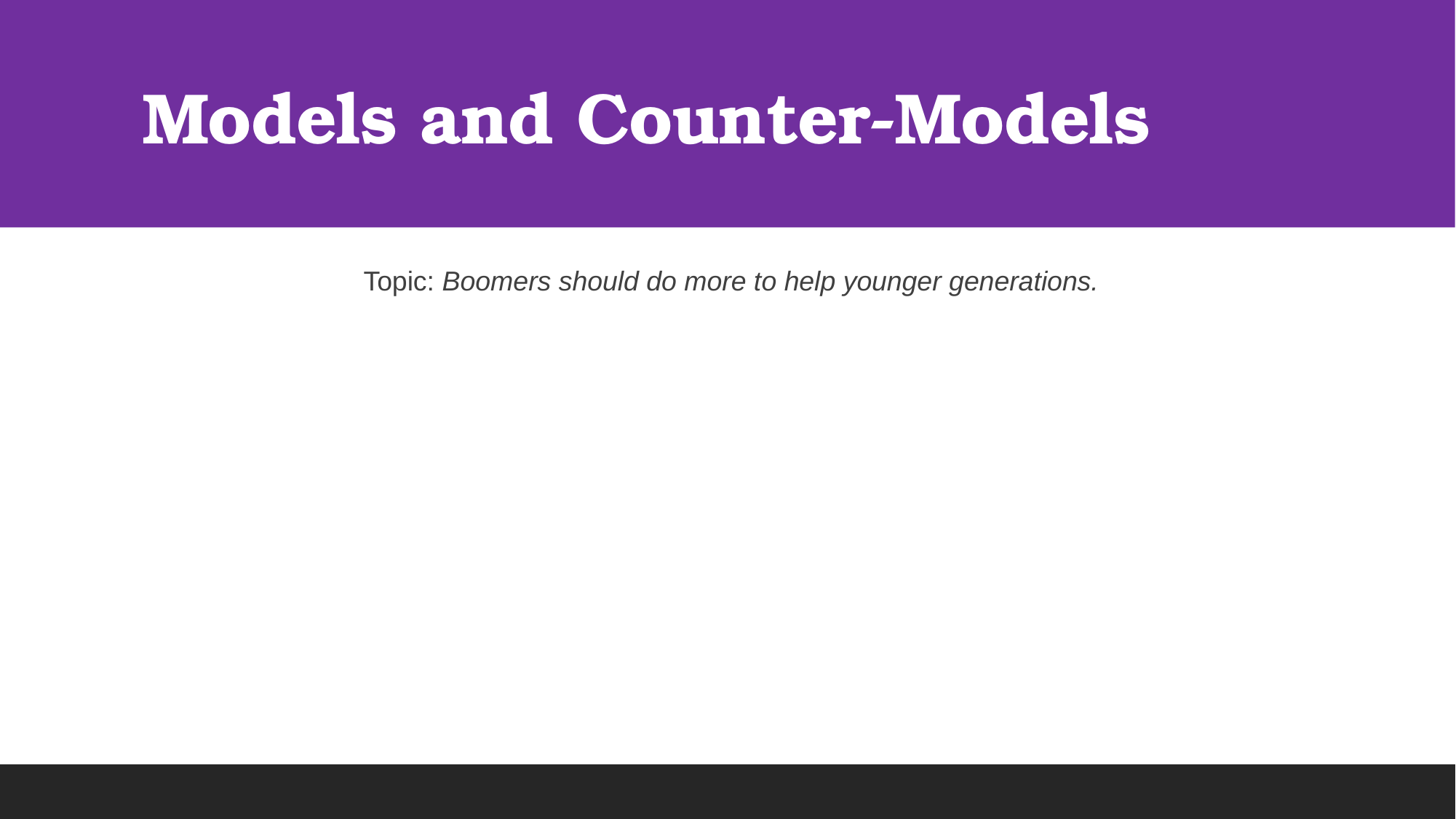

# Models and Counter-Models
Topic: Boomers should do more to help younger generations.